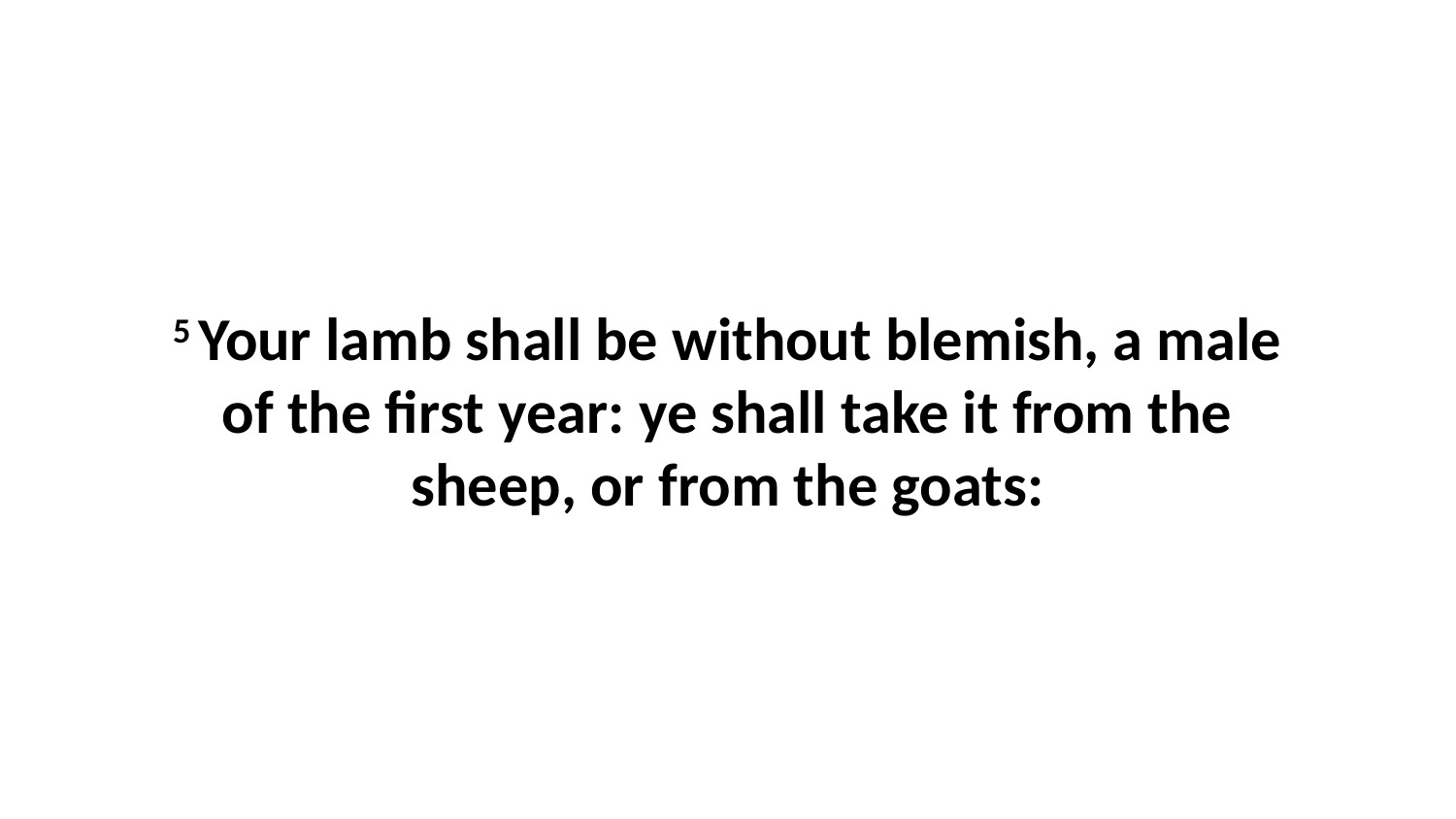

5 Your lamb shall be without blemish, a male of the first year: ye shall take it from the sheep, or from the goats: